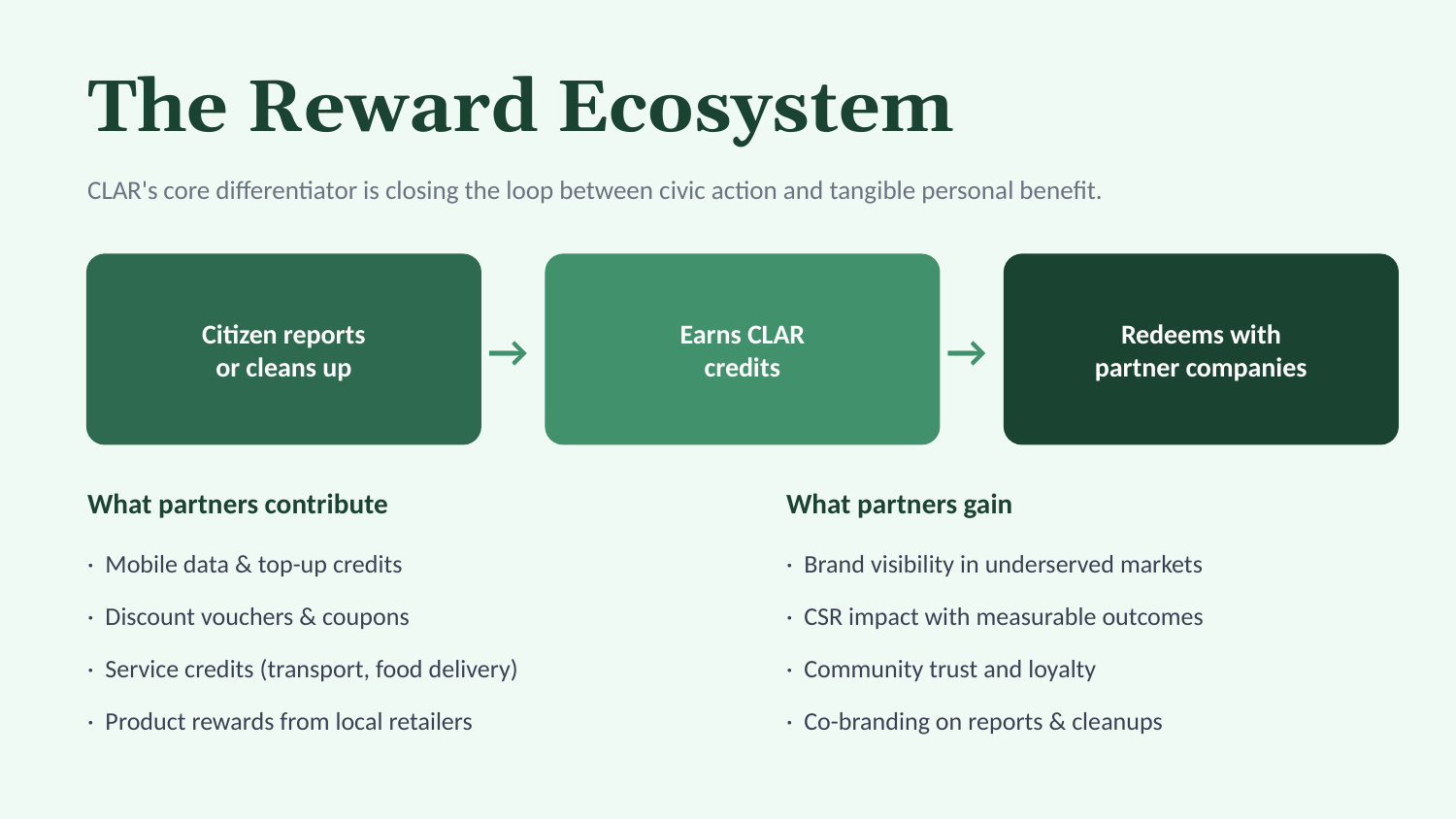

The Reward Ecosystem
CLAR's core differentiator is closing the loop between civic action and tangible personal benefit.

Citizen reports
or cleans up
Earns CLAR
credits
Redeems with
partner companies
→
→
What partners contribute
What partners gain
·  Mobile data & top-up credits
·  Brand visibility in underserved markets
·  Discount vouchers & coupons
·  CSR impact with measurable outcomes
·  Service credits (transport, food delivery)
·  Community trust and loyalty
·  Product rewards from local retailers
·  Co-branding on reports & cleanups